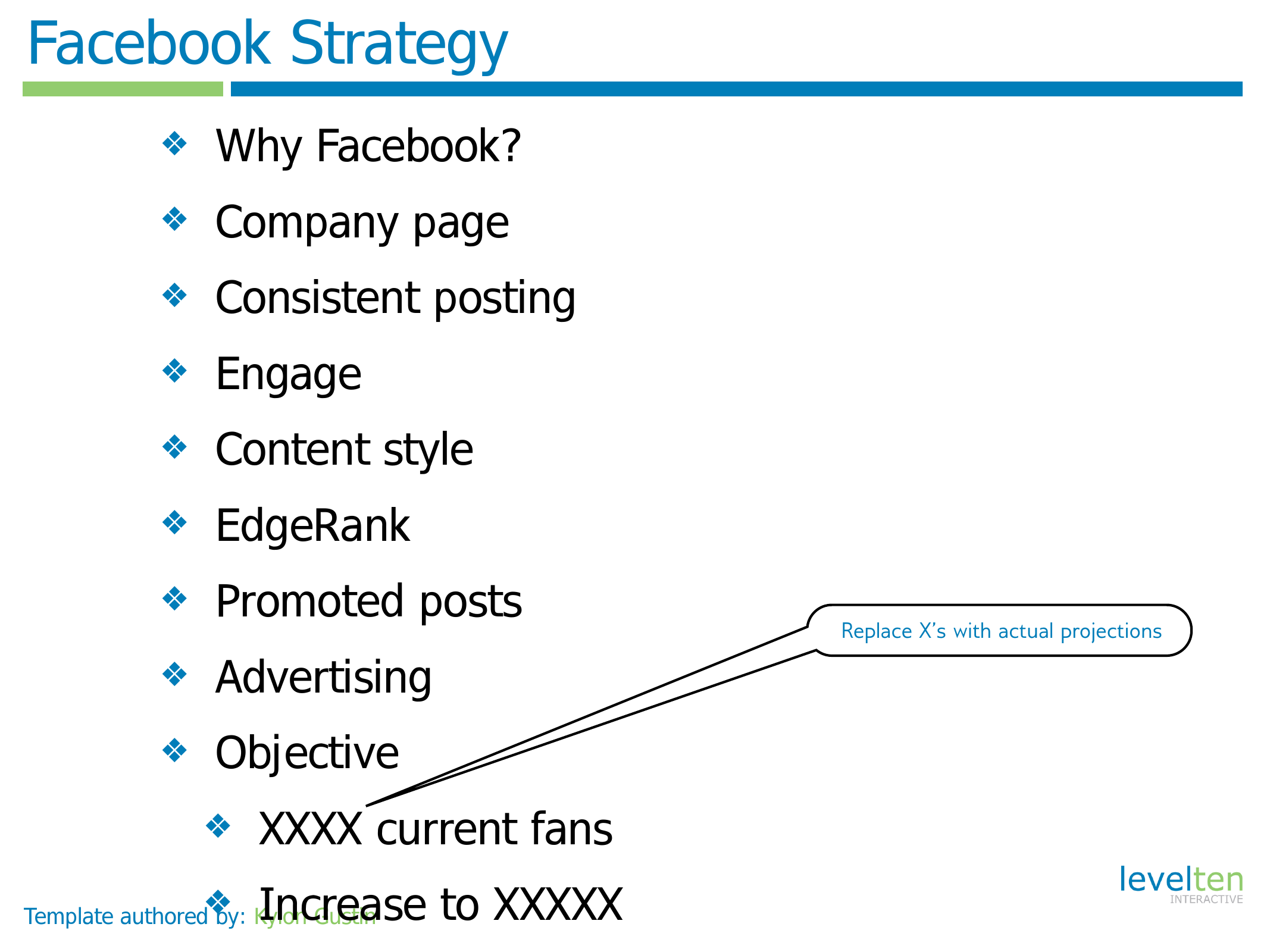

# Facebook Strategy
Why Facebook?
Company page
Consistent posting
Engage
Content style
EdgeRank
Promoted posts
Advertising
Objective
XXXX current fans
Increase to XXXXX

Replace X’s with actual projections